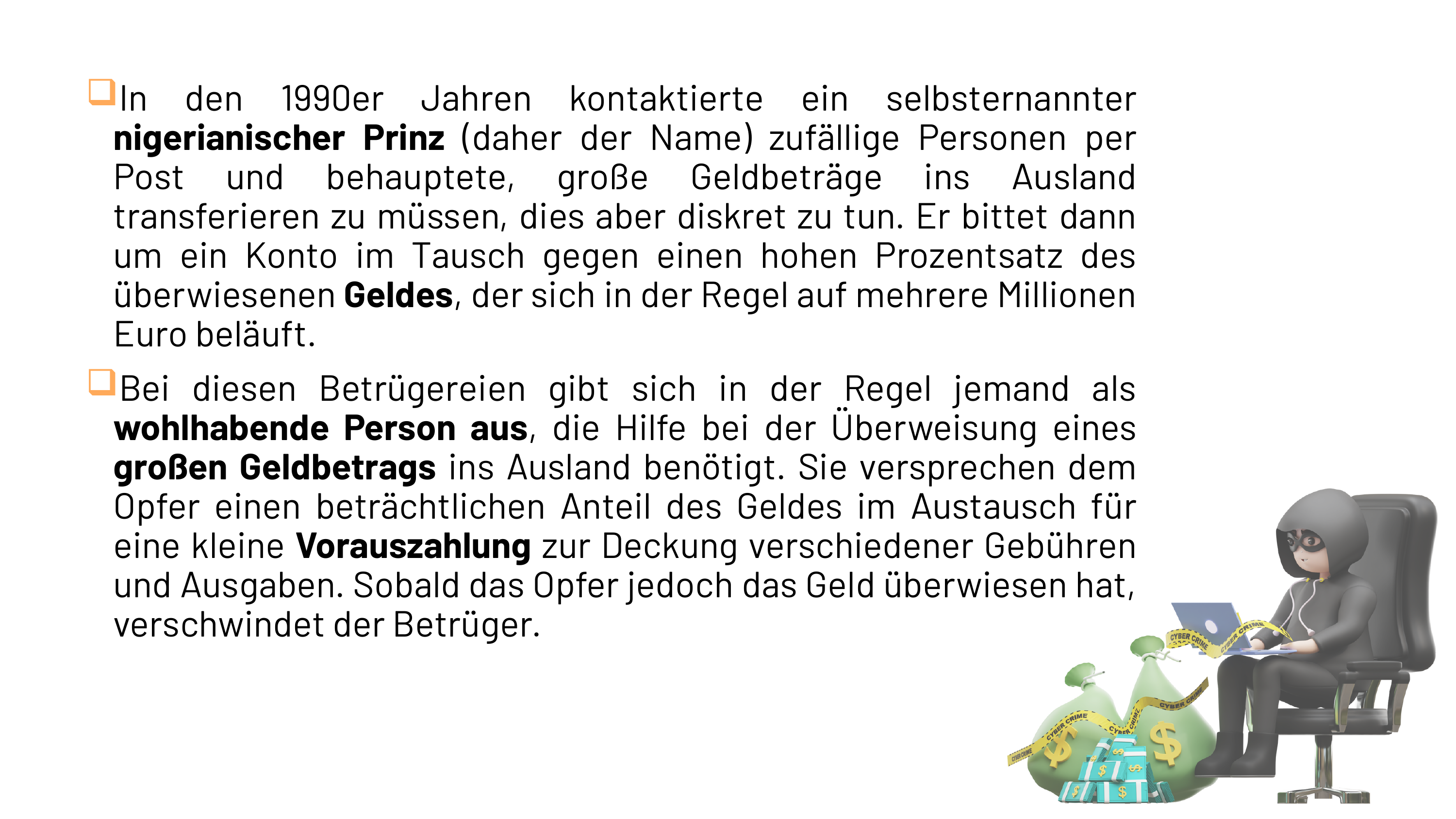

In den 1990er Jahren kontaktierte ein selbsternannter nigerianischer Prinz (daher der Name) zufällige Personen per Post und behauptete, große Geldbeträge ins Ausland transferieren zu müssen, dies aber diskret zu tun. Er bittet dann um ein Konto im Tausch gegen einen hohen Prozentsatz des überwiesenen Geldes, der sich in der Regel auf mehrere Millionen Euro beläuft.
Bei diesen Betrügereien gibt sich in der Regel jemand als wohlhabende Person aus, die Hilfe bei der Überweisung eines großen Geldbetrags ins Ausland benötigt. Sie versprechen dem Opfer einen beträchtlichen Anteil des Geldes im Austausch für eine kleine Vorauszahlung zur Deckung verschiedener Gebühren und Ausgaben. Sobald das Opfer jedoch das Geld überwiesen hat, verschwindet der Betrüger.